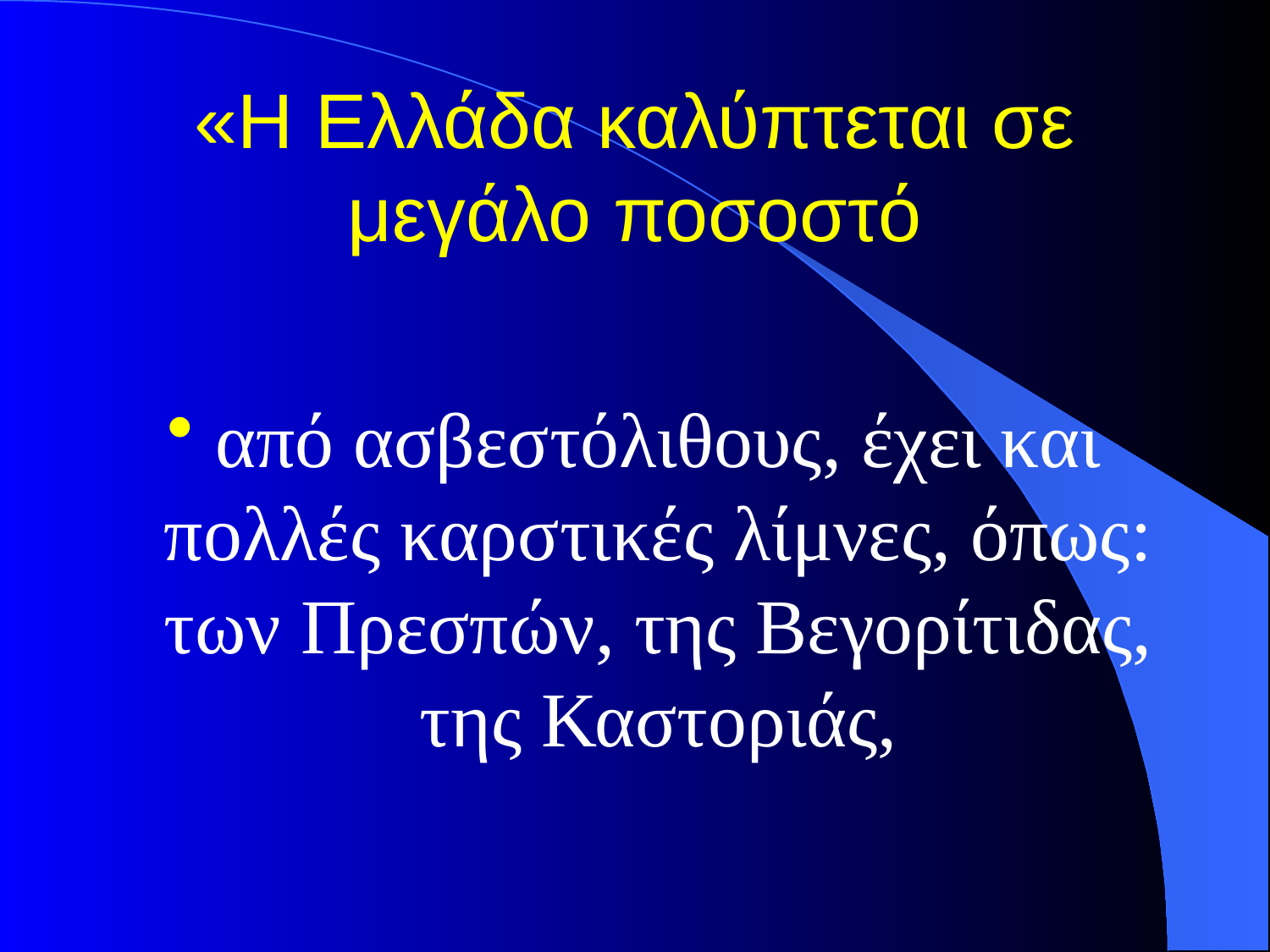

# «Η Ελλάδα καλύπτεται σε μεγάλο ποσοστό

από ασβεστόλιθους, έχει και πολλές καρστικές λίμνες, όπως: των Πρεσπών, της Βεγορίτιδας, της Καστοριάς,